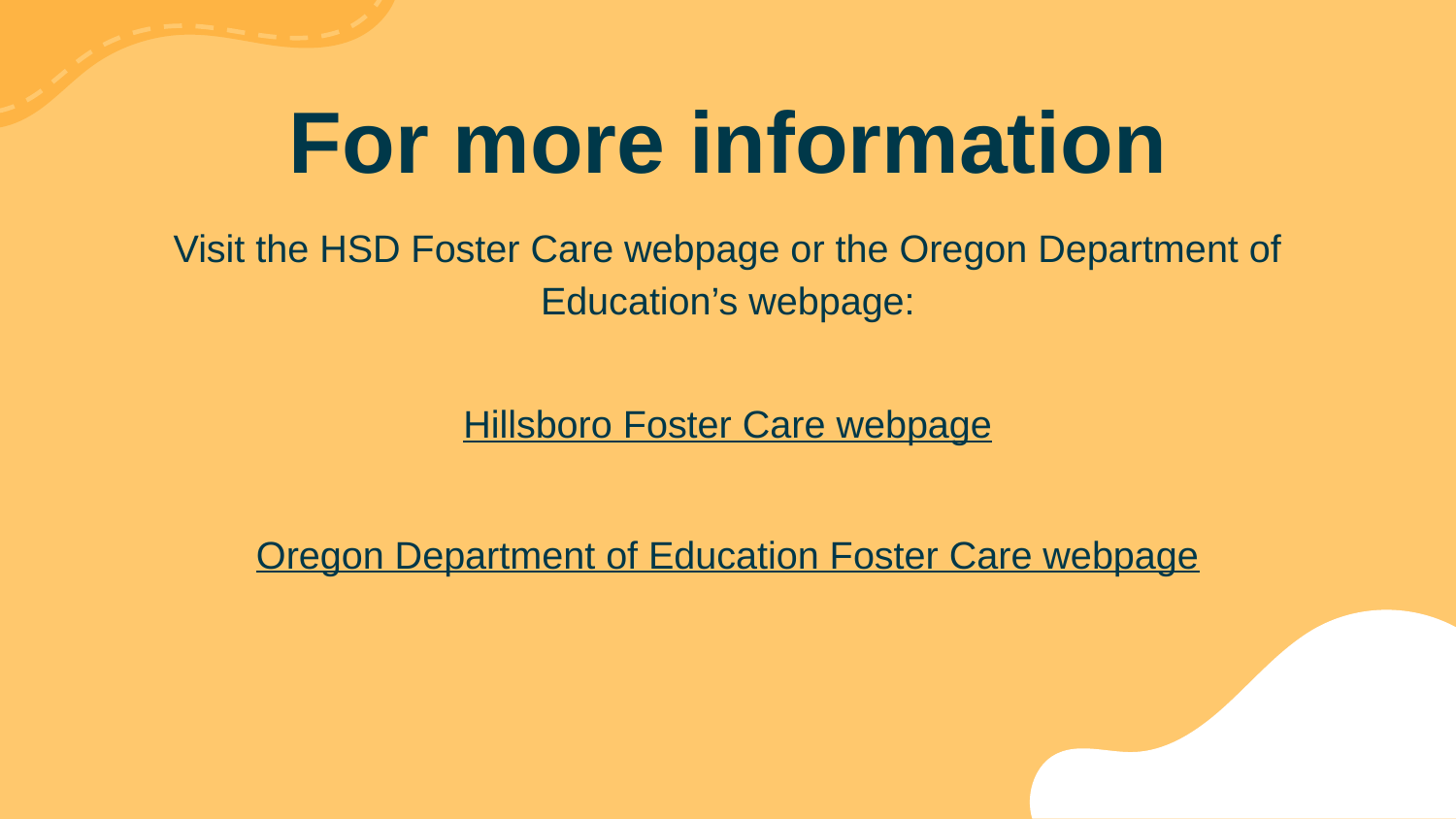

# For more information
Visit the HSD Foster Care webpage or the Oregon Department of Education’s webpage:
Hillsboro Foster Care webpage
Oregon Department of Education Foster Care webpage